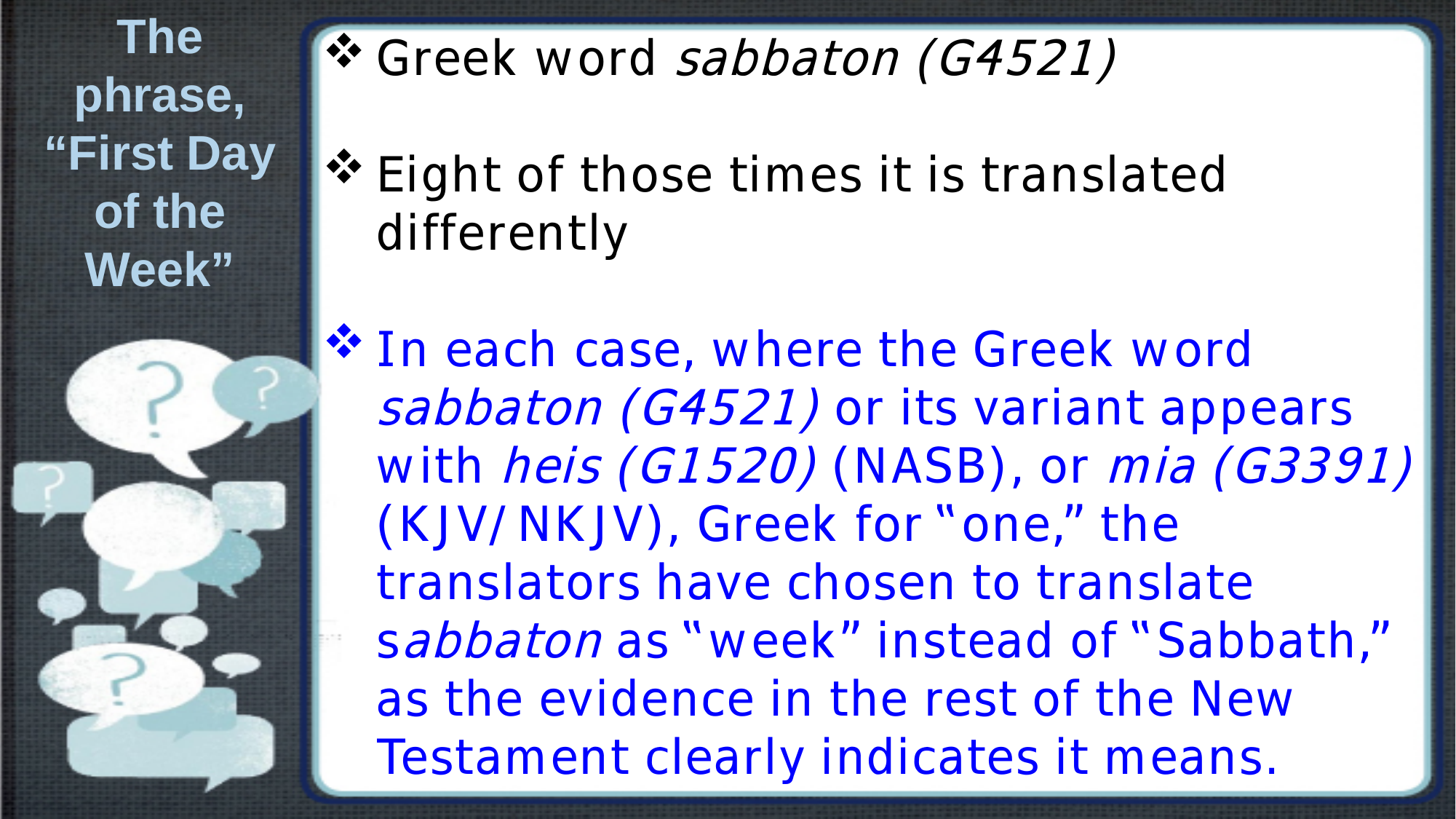

The phrase, “First Day of the Week”
Greek word sabbaton (G4521)

Eight of those times it is translated differently

In each case, where the Greek word sabbaton (G4521) or its variant appears with heis (G1520) (NASB), or mia (G3391) (KJV/NKJV), Greek for “one,” the translators have chosen to translate sabbaton as “week” instead of “Sabbath,” as the evidence in the rest of the New Testament clearly indicates it means.